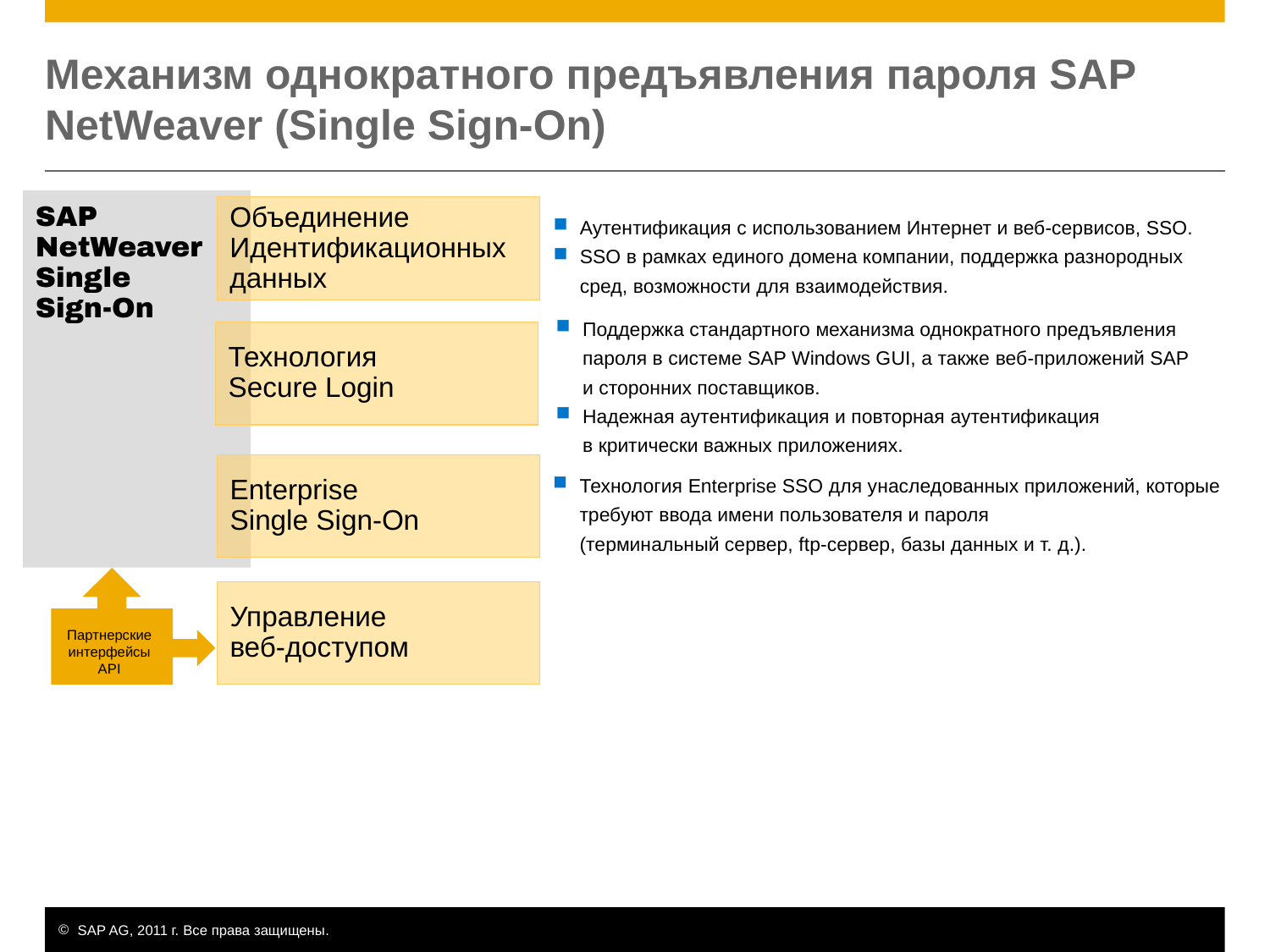

# Механизм однократного предъявления пароля SAP NetWeaver (Single Sign-On)
SAP
NetWeaver
Single
Sign-On

Аутентификация с использованием Интернет и веб-сервисов, SSO.
SSO в рамках единого домена компании, поддержка разнородных сред, возможности для взаимодействия.
Объединение
Идентификационных
данных
Поддержка стандартного ﻿﻿механизма однократного предъявления пароля в системе SAP Windows GUI, а также ﻿веб-приложений SAP
и сторонних поставщиков.
Надежная аутентификация и повторная аутентификация в критически важных приложениях.
Технология
Secure Login
Enterprise
Single Sign-On
Технология Enterprise SSO для унаследованных приложений, которые требуют ввода имени пользователя и пароля
(терминальный сервер, ftp-сервер, базы данных и т. д.).

Партнерские интерфейсы API
Управление
веб-доступом